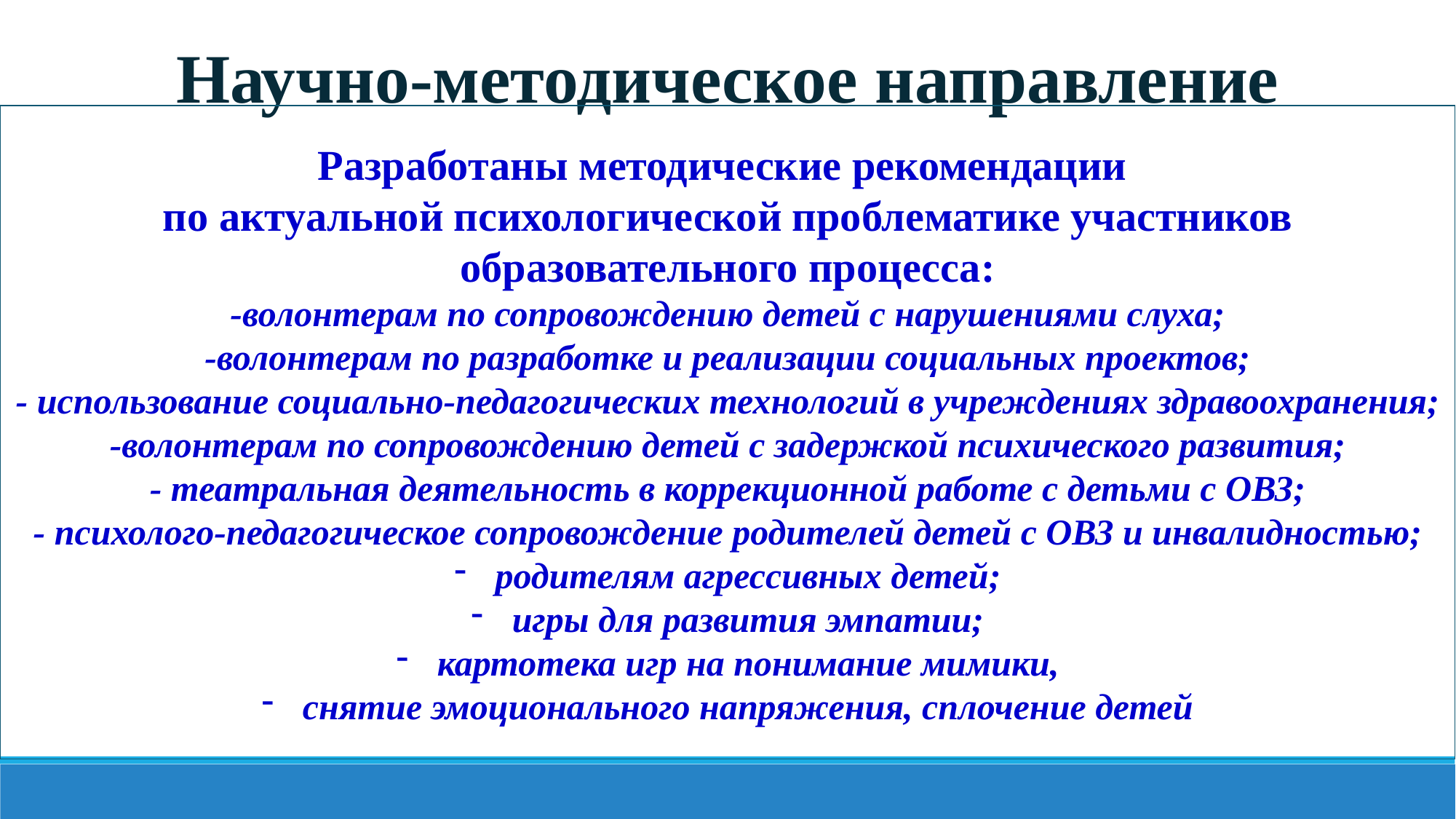

Научно-методическое направление

Разработаны методические рекомендации
по актуальной психологической проблематике участников образовательного процесса:
-волонтерам по сопровождению детей с нарушениями слуха;
-волонтерам по разработке и реализации социальных проектов;
- использование социально-педагогических технологий в учреждениях здравоохранения;
-волонтерам по сопровождению детей с задержкой психического развития;
- театральная деятельность в коррекционной работе с детьми с ОВЗ;
- психолого-педагогическое сопровождение родителей детей с ОВЗ и инвалидностью;
родителям агрессивных детей;
игры для развития эмпатии;
картотека игр на понимание мимики,
снятие эмоционального напряжения, сплочение детей